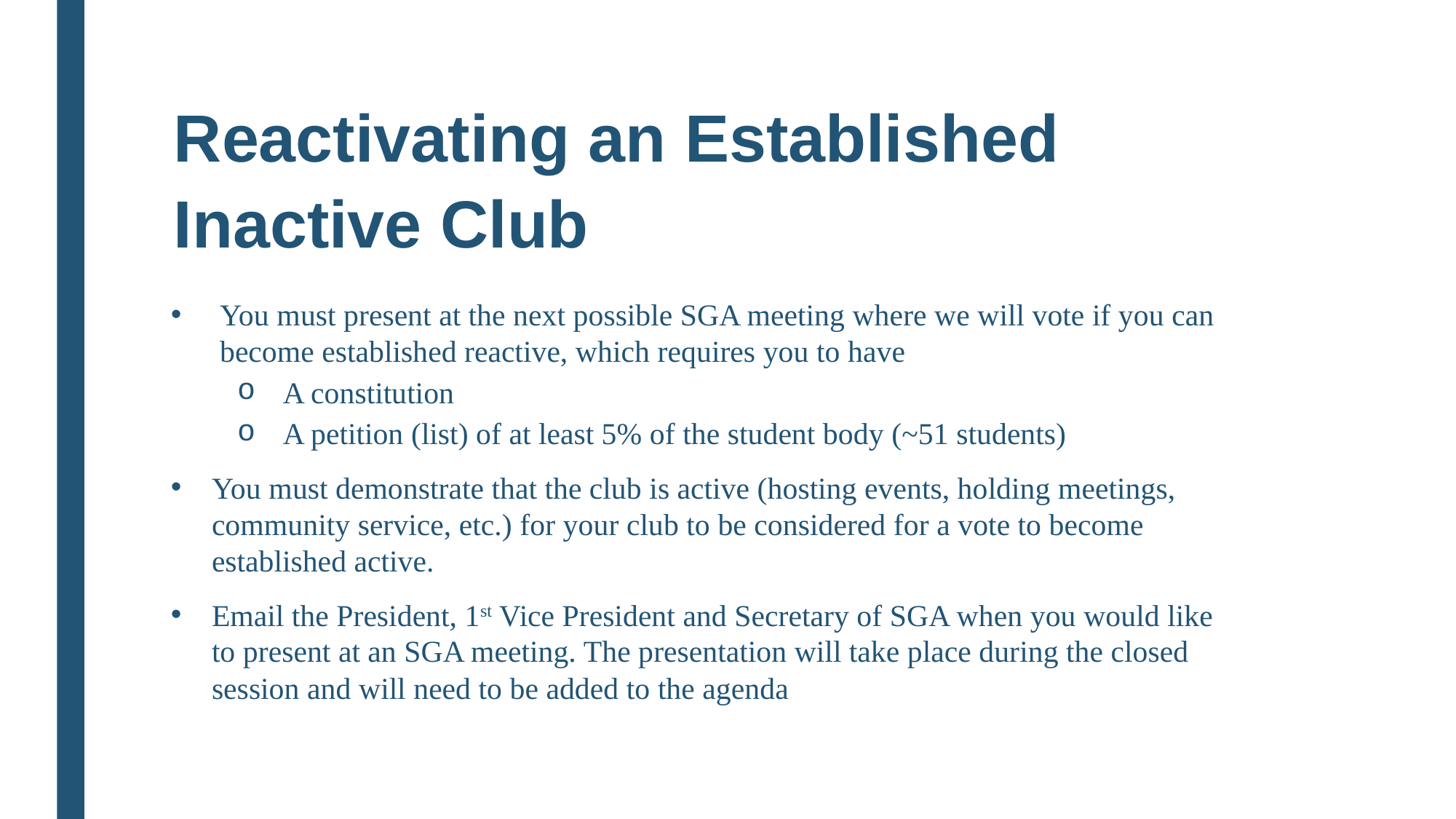

# Reactivating an Established Inactive Club
You must present at the next possible SGA meeting where we will vote if you can  become established reactive, which requires you to have
A constitution
A petition (list) of at least 5% of the student body (~51 students)
You must demonstrate that the club is active (hosting events, holding meetings, community service, etc.) for your club to be considered for a vote to become established active.
Email the President, 1st Vice President and Secretary of SGA when you would like to present at an SGA meeting. The presentation will take place during the closed session and will need to be added to the agenda